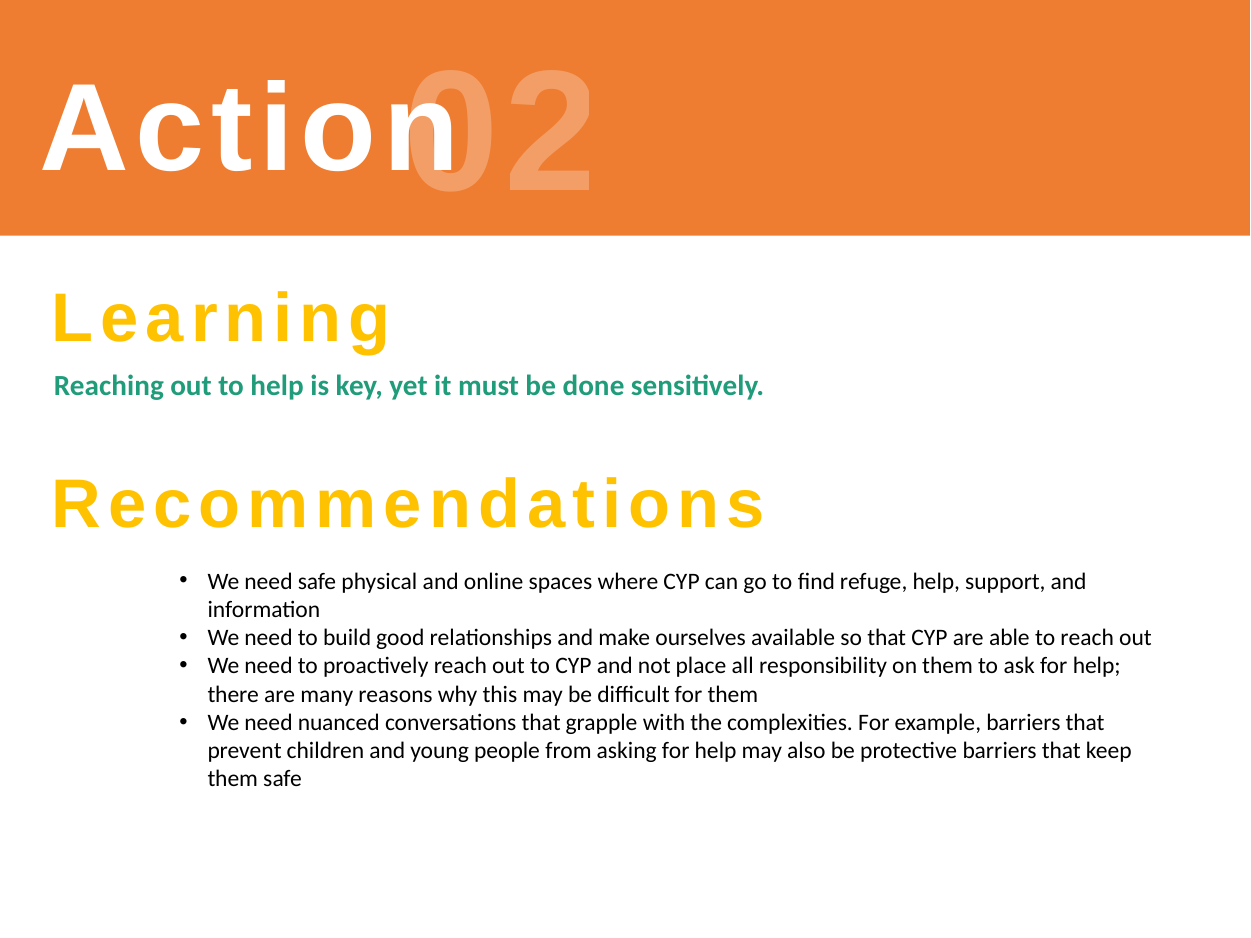

02
Action
02
Key theme
Learning
Reaching out to help is key, yet it must be done sensitively.
Recommendations
We need safe physical and online spaces where CYP can go to find refuge, help, support, and information
We need to build good relationships and make ourselves available so that CYP are able to reach out
We need to proactively reach out to CYP and not place all responsibility on them to ask for help; there are many reasons why this may be difficult for them
We need nuanced conversations that grapple with the complexities. For example, barriers that prevent children and young people from asking for help may also be protective barriers that keep them safe